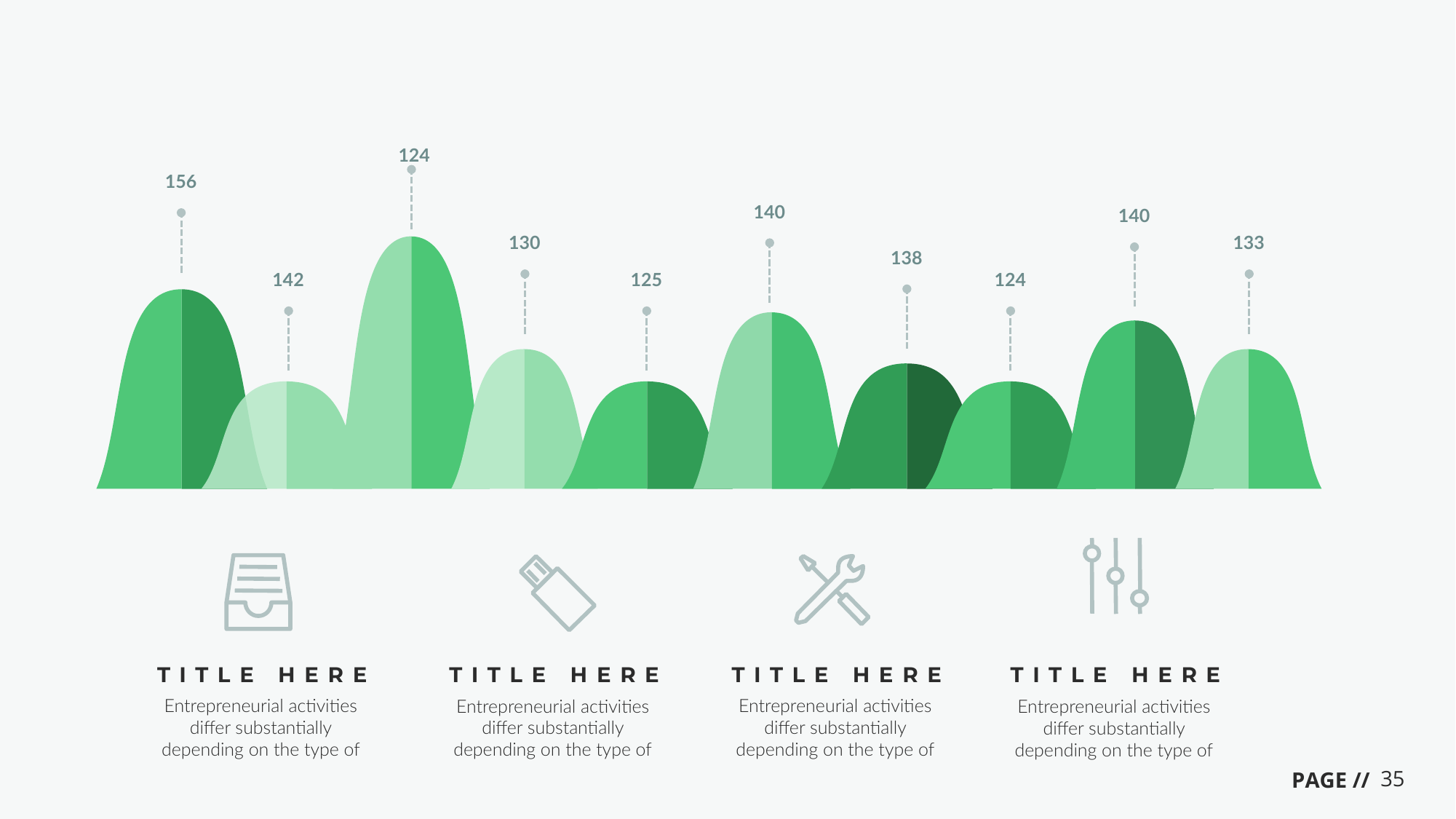

124
156
140
140
130
133

138
142
125
124

TITLE HERE
TITLE HERE
TITLE HERE
TITLE HERE
Entrepreneurial activities differ substantially depending on the type of
Entrepreneurial activities differ substantially depending on the type of
Entrepreneurial activities differ substantially depending on the type of
Entrepreneurial activities differ substantially depending on the type of